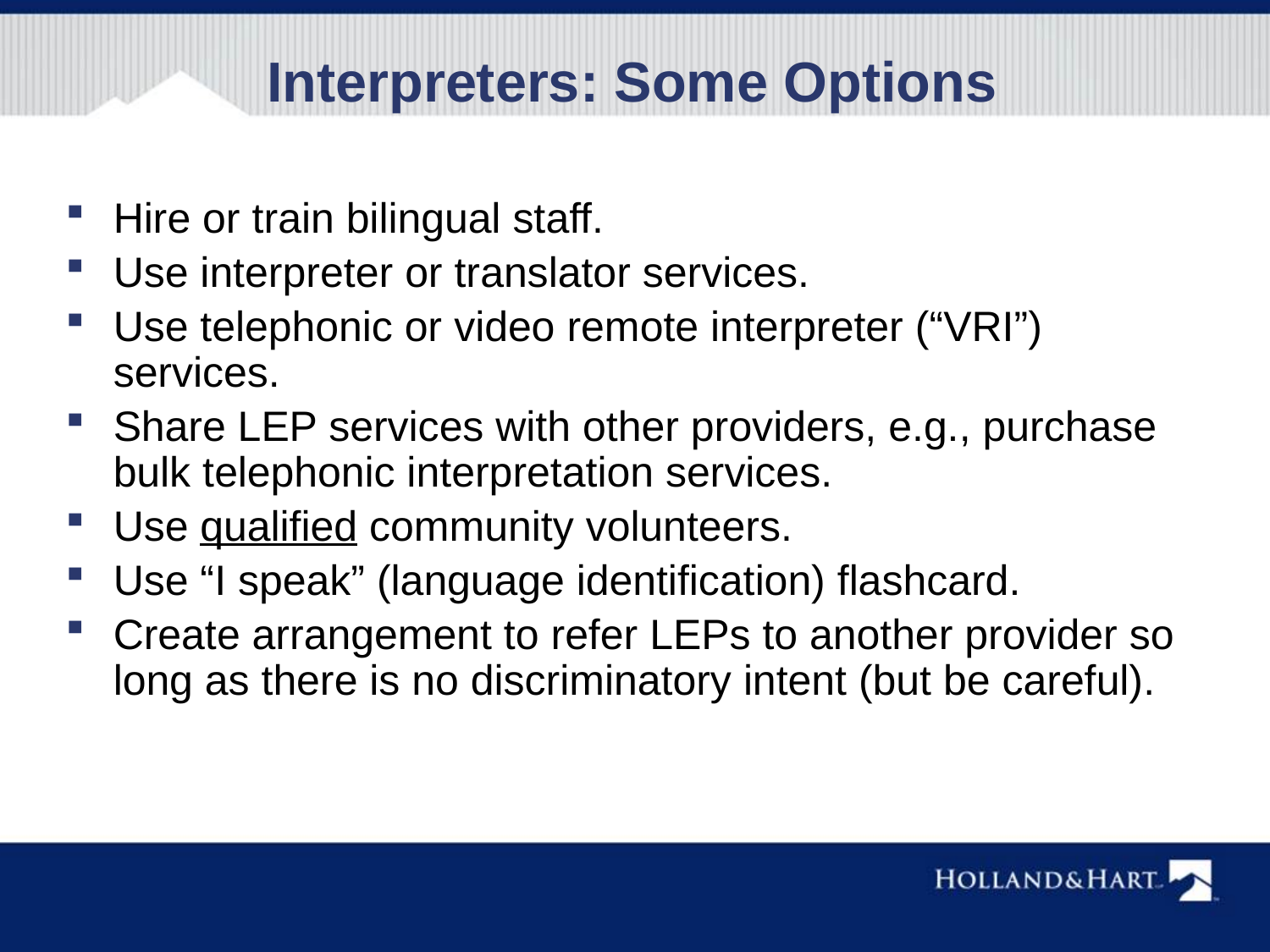

# Interpreters: Some Options
Hire or train bilingual staff.
Use interpreter or translator services.
Use telephonic or video remote interpreter (“VRI”) services.
Share LEP services with other providers, e.g., purchase bulk telephonic interpretation services.
Use qualified community volunteers.
Use “I speak” (language identification) flashcard.
Create arrangement to refer LEPs to another provider so long as there is no discriminatory intent (but be careful).